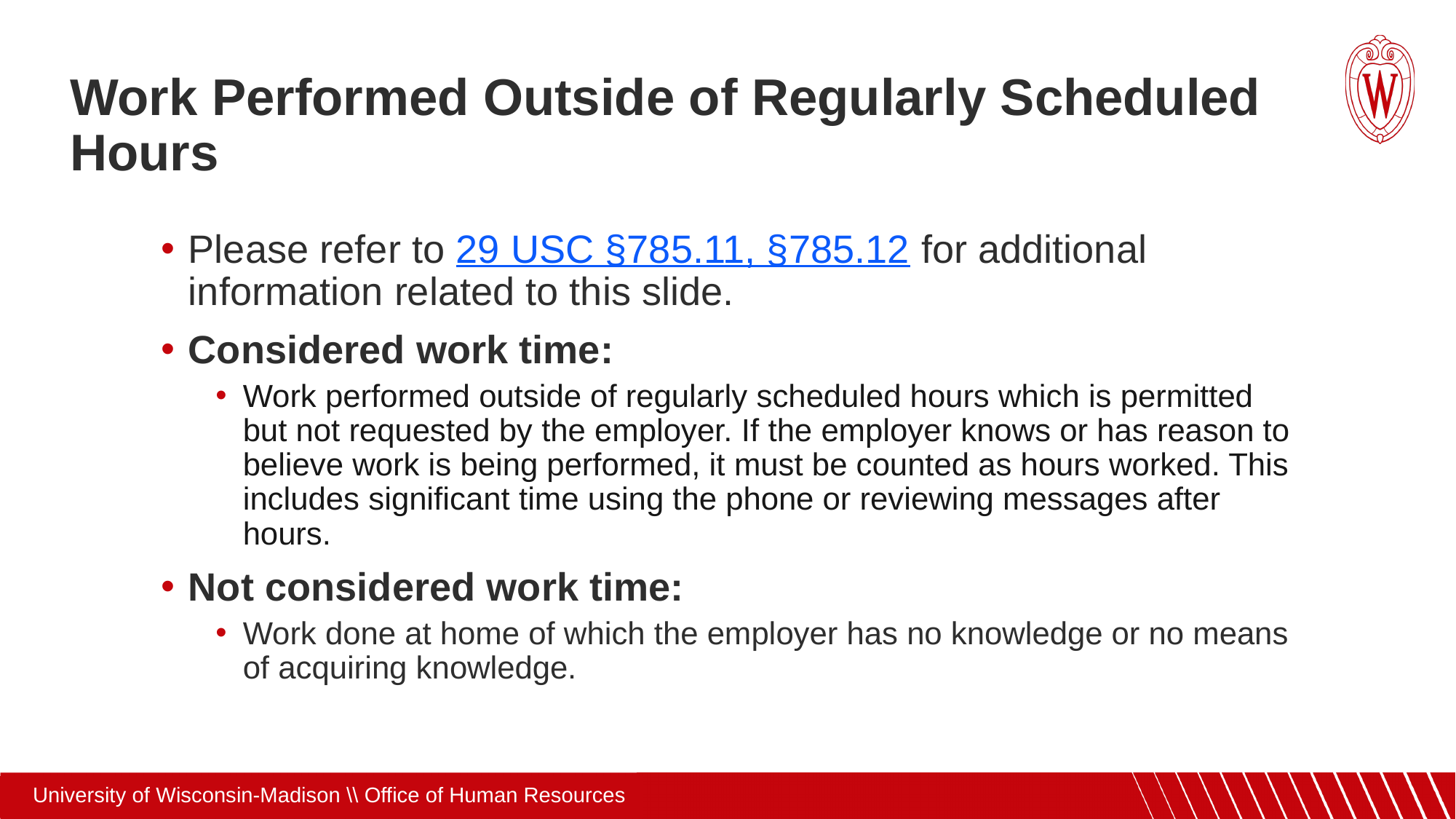

Work Performed Outside of Regularly Scheduled Hours
Please refer to 29 USC §785.11, §785.12 for additional information related to this slide.
Considered work time:
Work performed outside of regularly scheduled hours which is permitted but not requested by the employer. If the employer knows or has reason to believe work is being performed, it must be counted as hours worked. This includes significant time using the phone or reviewing messages after hours.
Not considered work time:
Work done at home of which the employer has no knowledge or no means of acquiring knowledge.
University of Wisconsin-Madison \\ Office of Human Resources